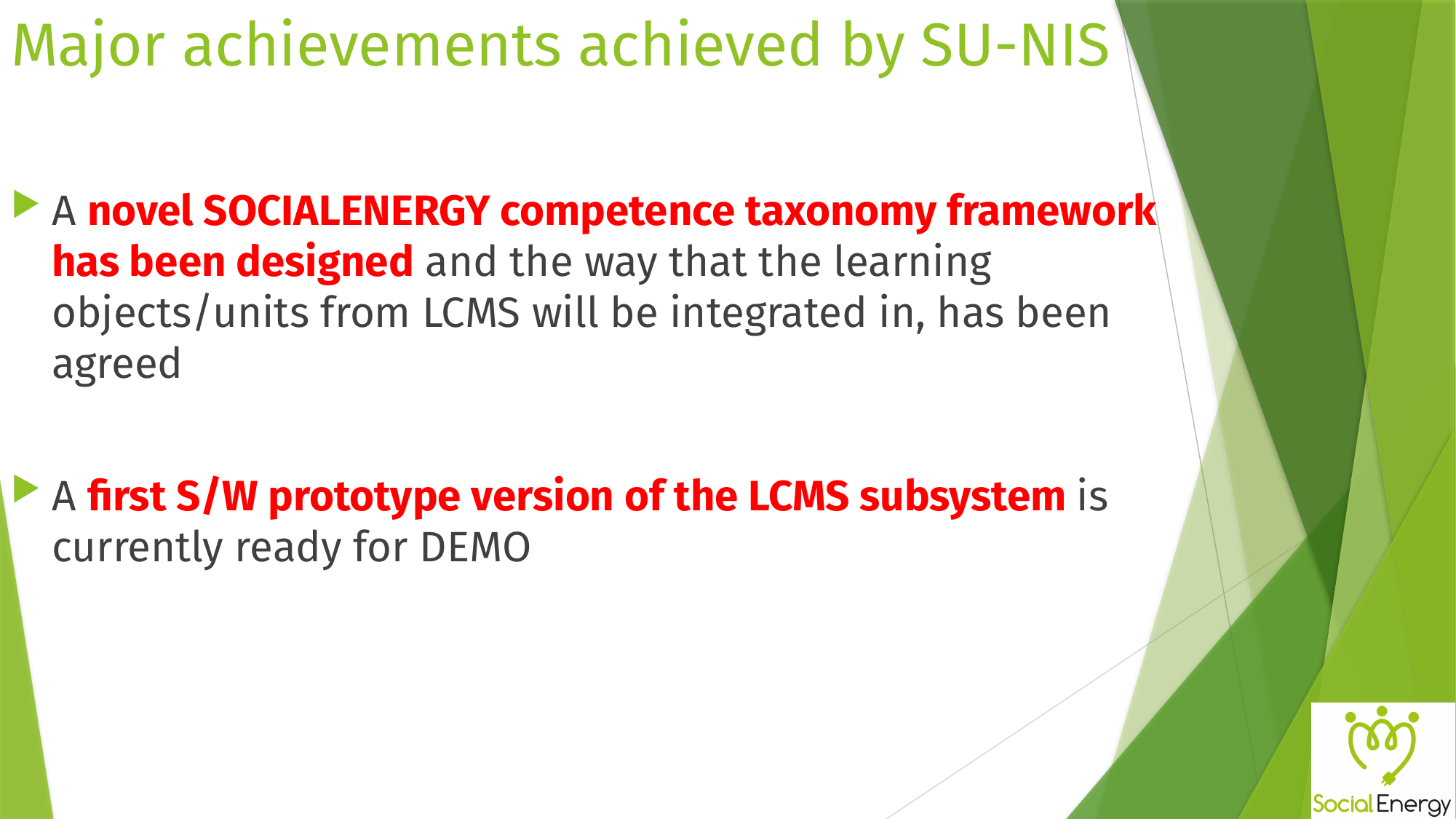

# Major achievements achieved by SU-NIS

A novel SOCIALENERGY competence taxonomy framework has been designed and the way that the learning objects/units from LCMS will be integrated in, has been agreed

A first S/W prototype version of the LCMS subsystem is currently ready for DEMO